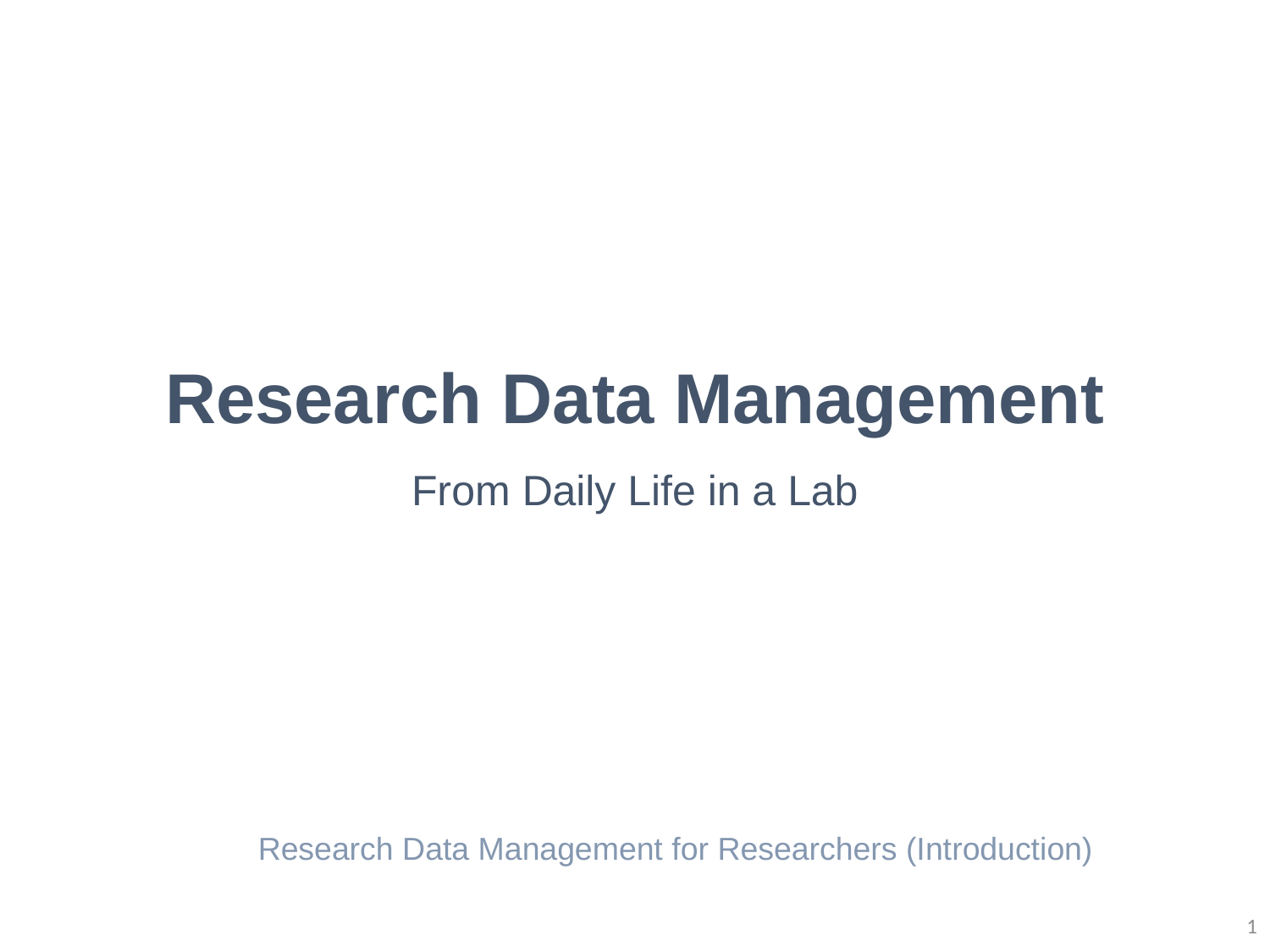

# Research Data Management
From Daily Life in a Lab
Research Data Management for Researchers (Introduction)
1